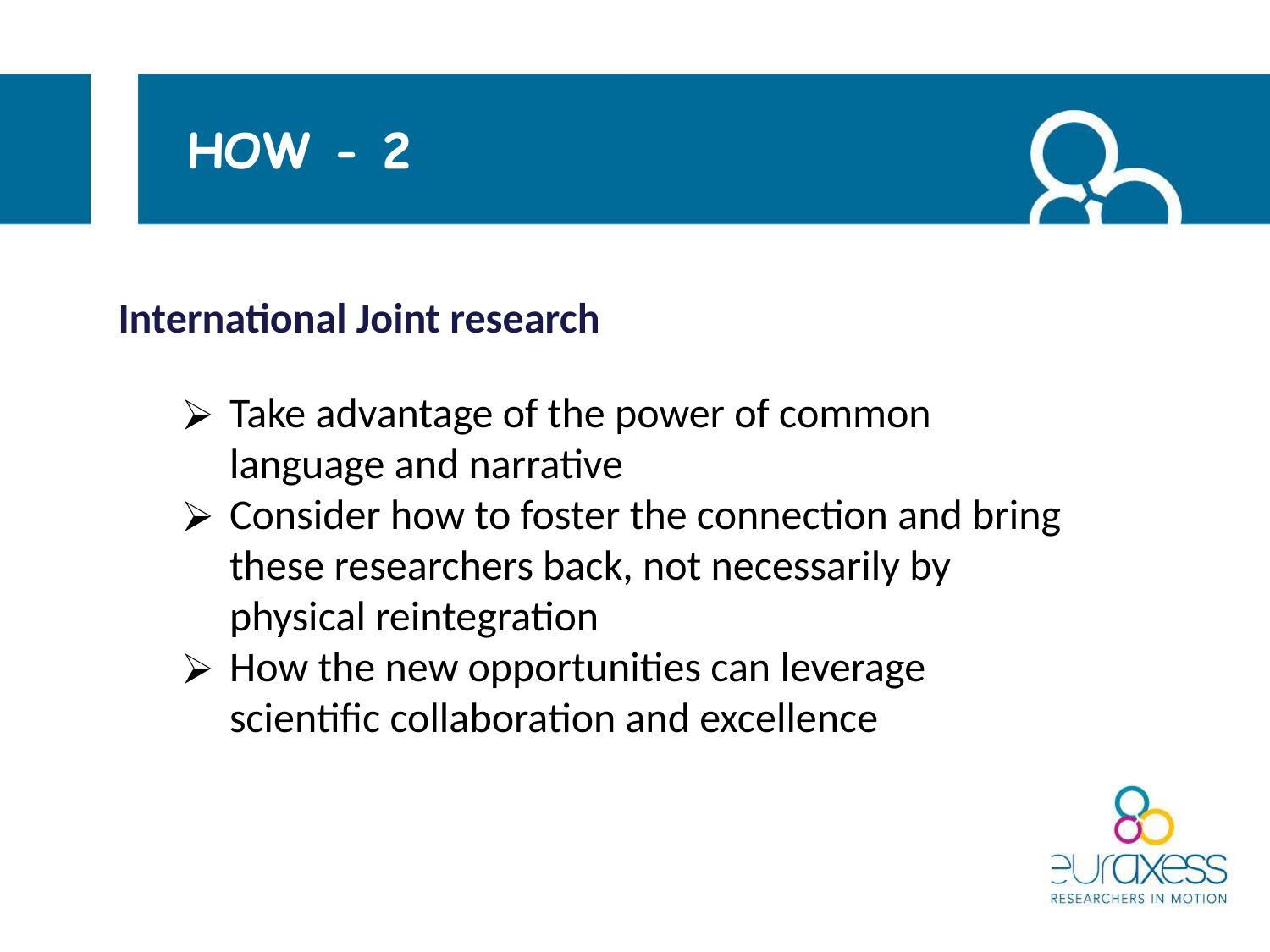

HOW - 2
International Joint research

Take advantage of the power of common language and narrative
Consider how to foster the connection and bring these researchers back, not necessarily by physical reintegration
How the new opportunities can leverage scientific collaboration and excellence